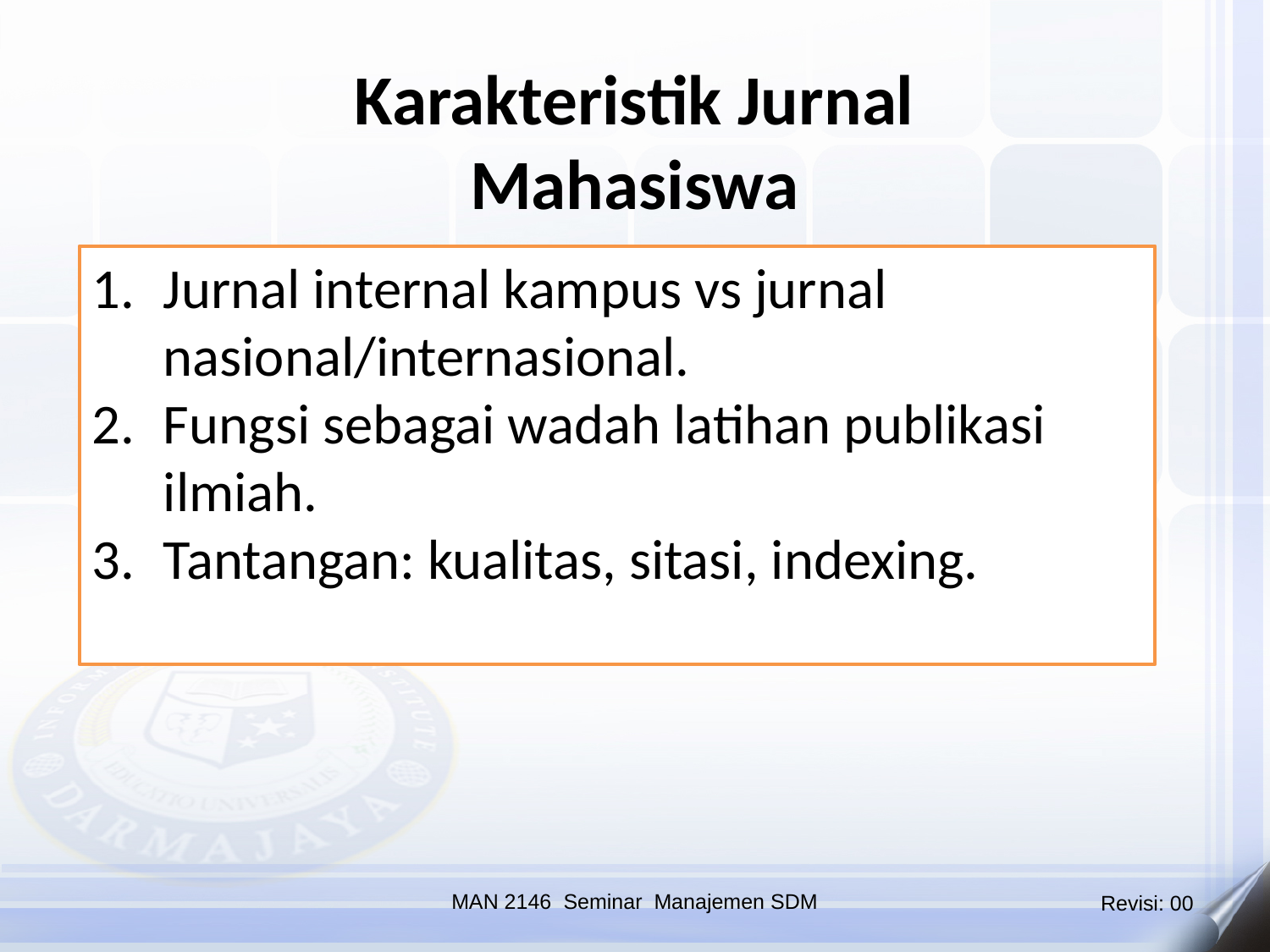

Karakteristik Jurnal Mahasiswa
Jurnal internal kampus vs jurnal nasional/internasional.
Fungsi sebagai wadah latihan publikasi ilmiah.
Tantangan: kualitas, sitasi, indexing.

MAN 2146  Seminar  Manajemen SDM